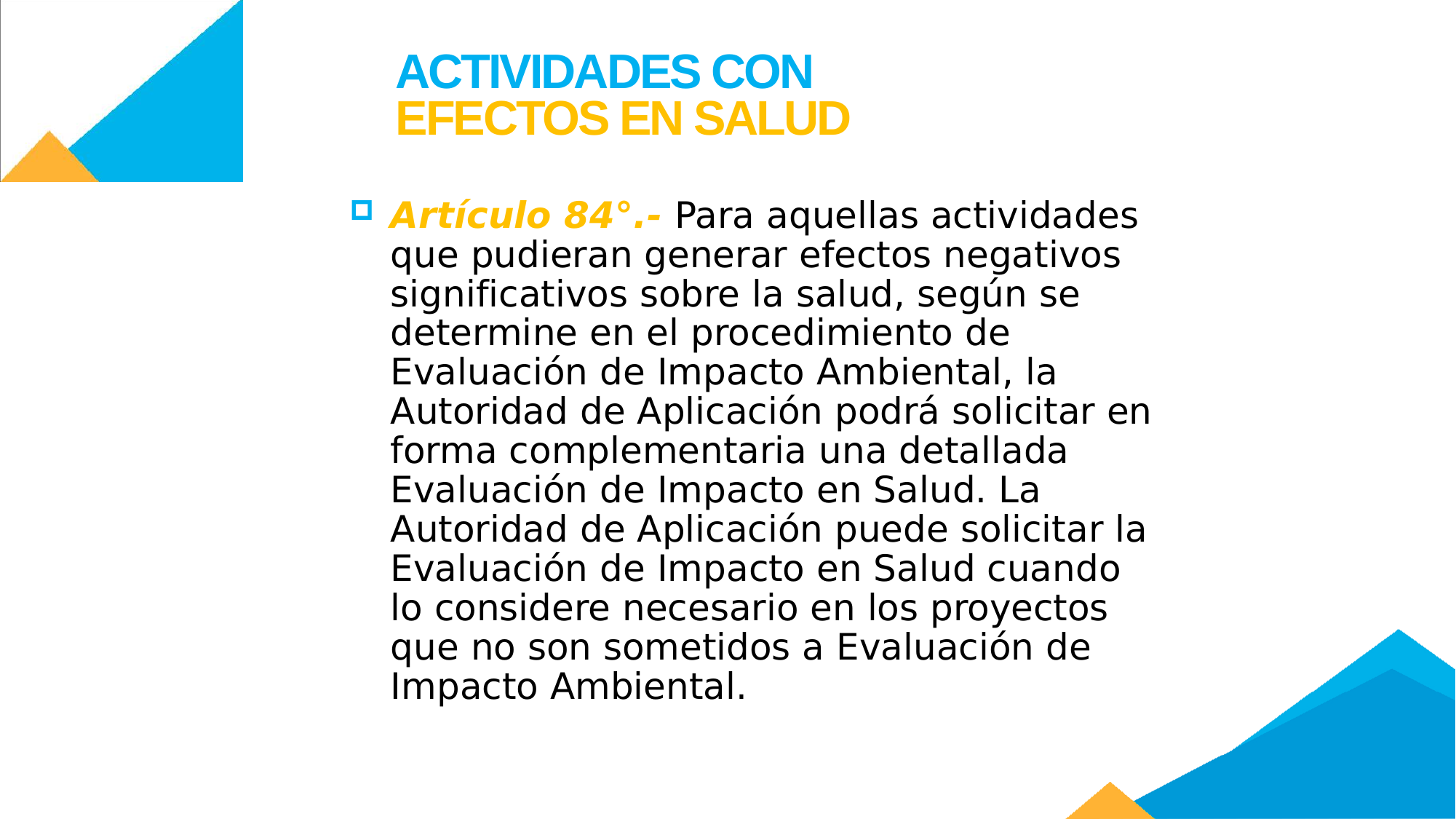

ACTIVIDADES CON
EFECTOS EN SALUD
Artículo 84°.- Para aquellas actividades que pudieran generar efectos negativos significativos sobre la salud, según se determine en el procedimiento de Evaluación de Impacto Ambiental, la Autoridad de Aplicación podrá solicitar en forma complementaria una detallada Evaluación de Impacto en Salud. La Autoridad de Aplicación puede solicitar la Evaluación de Impacto en Salud cuando lo considere necesario en los proyectos que no son sometidos a Evaluación de Impacto Ambiental.